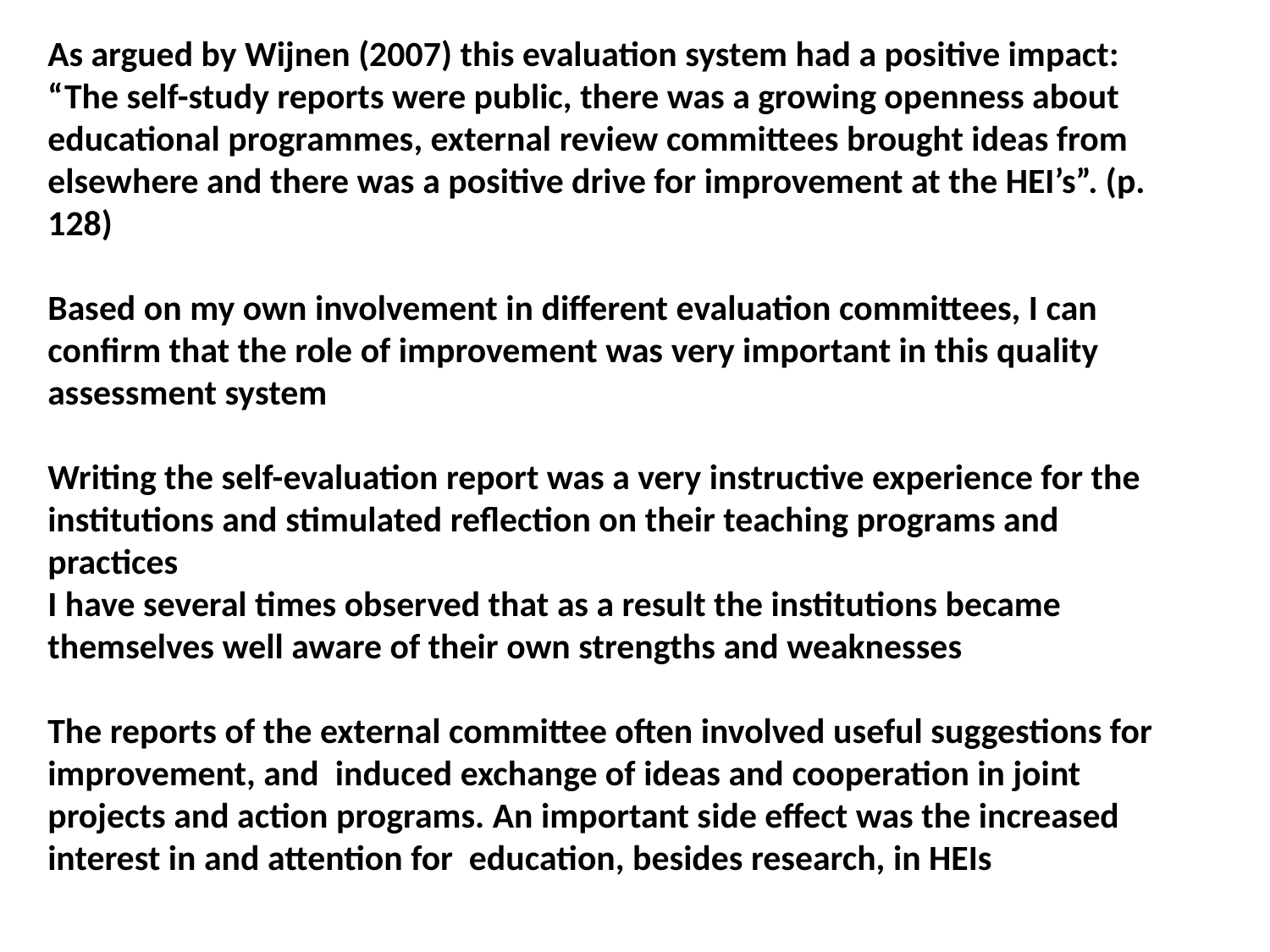

# As argued by Wijnen (2007) this evaluation system had a positive impact: “The self-study reports were public, there was a growing openness about educational programmes, external review committees brought ideas from elsewhere and there was a positive drive for improvement at the HEI’s”. (p. 128) Based on my own involvement in different evaluation committees, I can confirm that the role of improvement was very important in this quality assessment system Writing the self-evaluation report was a very instructive experience for the institutions and stimulated reflection on their teaching programs and practices I have several times observed that as a result the institutions became themselves well aware of their own strengths and weaknesses The reports of the external committee often involved useful suggestions for improvement, and  induced exchange of ideas and cooperation in joint projects and action programs. An important side effect was the increased interest in and attention for  education, besides research, in HEIs